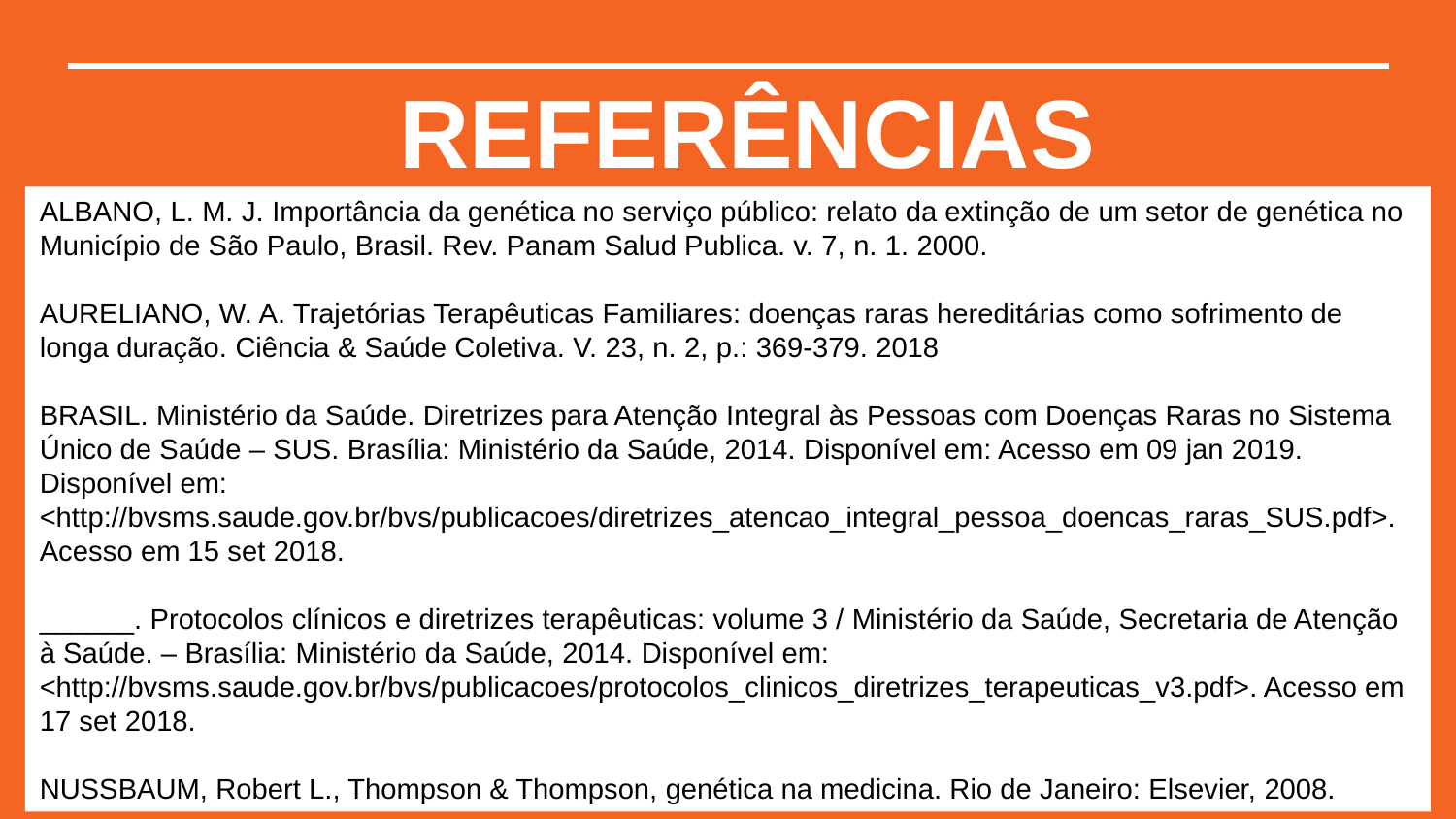

# REFERÊNCIAS
ALBANO, L. M. J. Importância da genética no serviço público: relato da extinção de um setor de genética no Município de São Paulo, Brasil. Rev. Panam Salud Publica. v. 7, n. 1. 2000.

AURELIANO, W. A. Trajetórias Terapêuticas Familiares: doenças raras hereditárias como sofrimento de longa duração. Ciência & Saúde Coletiva. V. 23, n. 2, p.: 369-379. 2018

BRASIL. Ministério da Saúde. Diretrizes para Atenção Integral às Pessoas com Doenças Raras no Sistema Único de Saúde – SUS. Brasília: Ministério da Saúde, 2014. Disponível em: Acesso em 09 jan 2019. Disponível em: <http://bvsms.saude.gov.br/bvs/publicacoes/diretrizes_atencao_integral_pessoa_doencas_raras_SUS.pdf>. Acesso em 15 set 2018.

______. Protocolos clínicos e diretrizes terapêuticas: volume 3 / Ministério da Saúde, Secretaria de Atenção à Saúde. – Brasília: Ministério da Saúde, 2014. Disponível em: <http://bvsms.saude.gov.br/bvs/publicacoes/protocolos_clinicos_diretrizes_terapeuticas_v3.pdf>. Acesso em 17 set 2018.

NUSSBAUM, Robert L., Thompson & Thompson, genética na medicina. Rio de Janeiro: Elsevier, 2008.